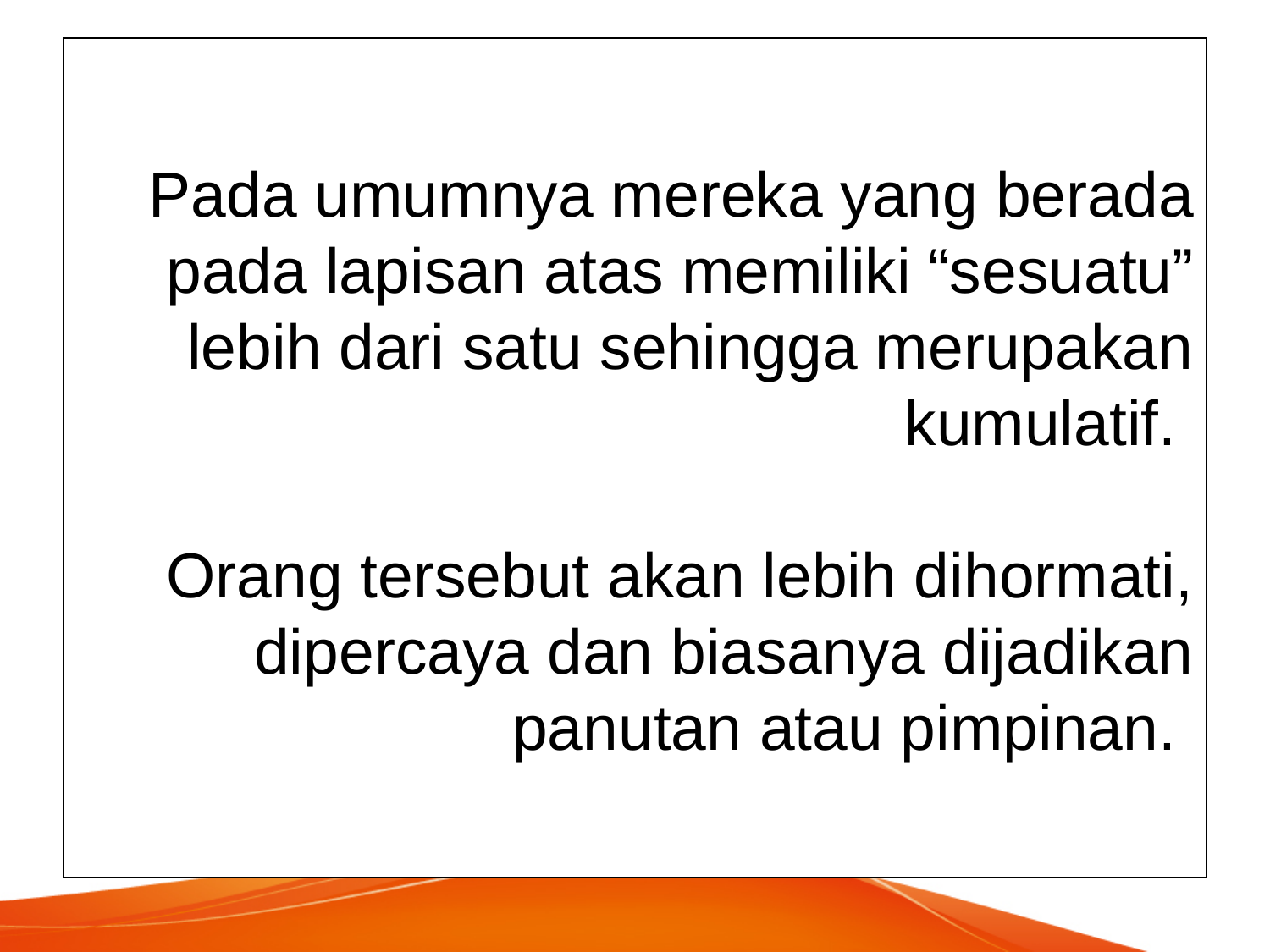

# Pada umumnya mereka yang berada pada lapisan atas memiliki “sesuatu” lebih dari satu sehingga merupakan kumulatif. Orang tersebut akan lebih dihormati, dipercaya dan biasanya dijadikan panutan atau pimpinan.

10